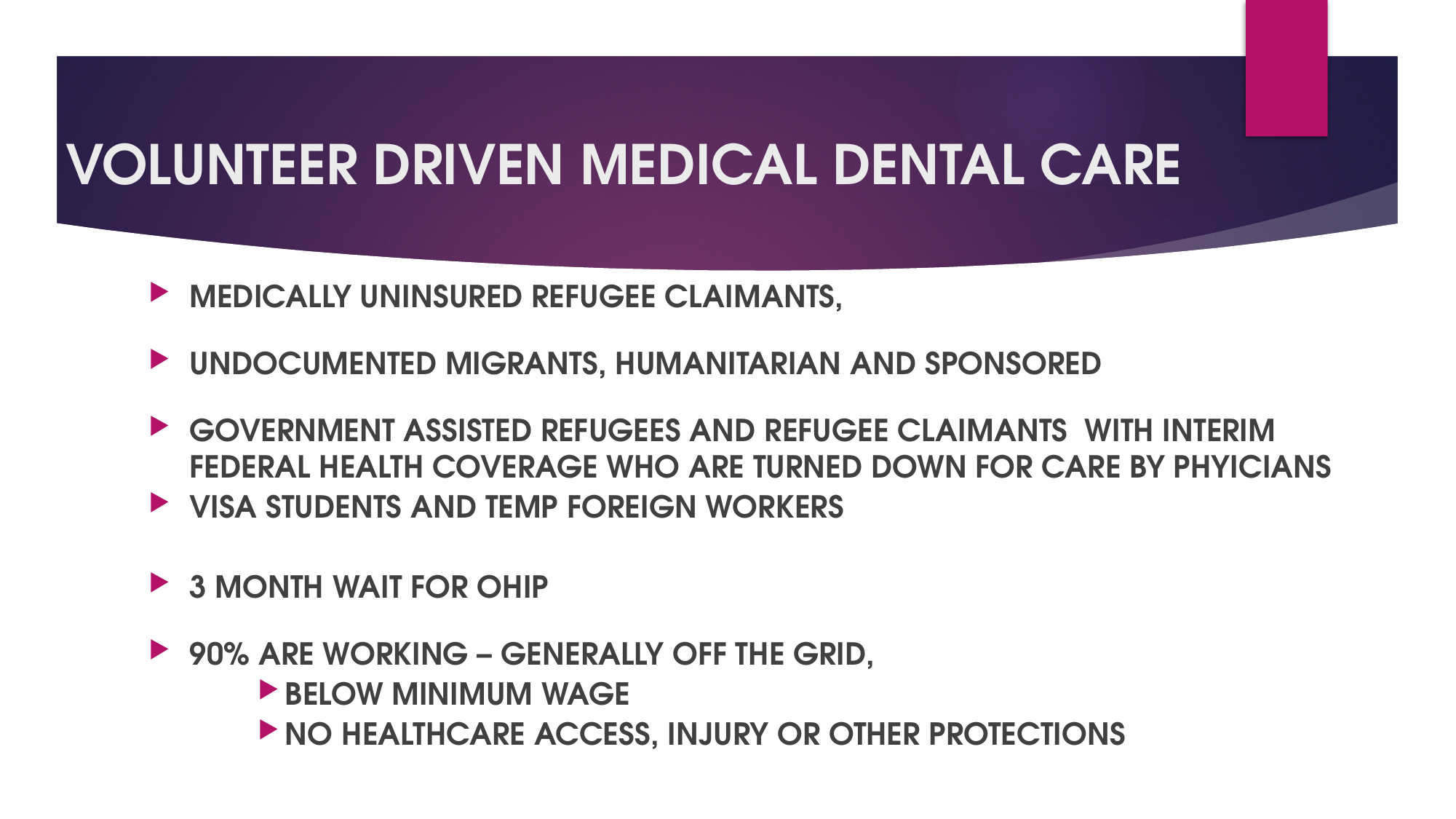

# VOLUNTEER DRIVEN MEDICAL DENTAL CARE
MEDICALLY UNINSURED REFUGEE CLAIMANTS,

UNDOCUMENTED MIGRANTS, HUMANITARIAN AND SPONSORED

GOVERNMENT ASSISTED REFUGEES AND REFUGEE CLAIMANTS  WITH INTERIM FEDERAL HEALTH COVERAGE WHO ARE TURNED DOWN FOR CARE BY PHYICIANS
VISA STUDENTS AND TEMP FOREIGN WORKERS

3 MONTH WAIT FOR OHIP

90% ARE WORKING – GENERALLY OFF THE GRID,
BELOW MINIMUM WAGE
NO HEALTHCARE ACCESS, INJURY OR OTHER PROTECTIONS